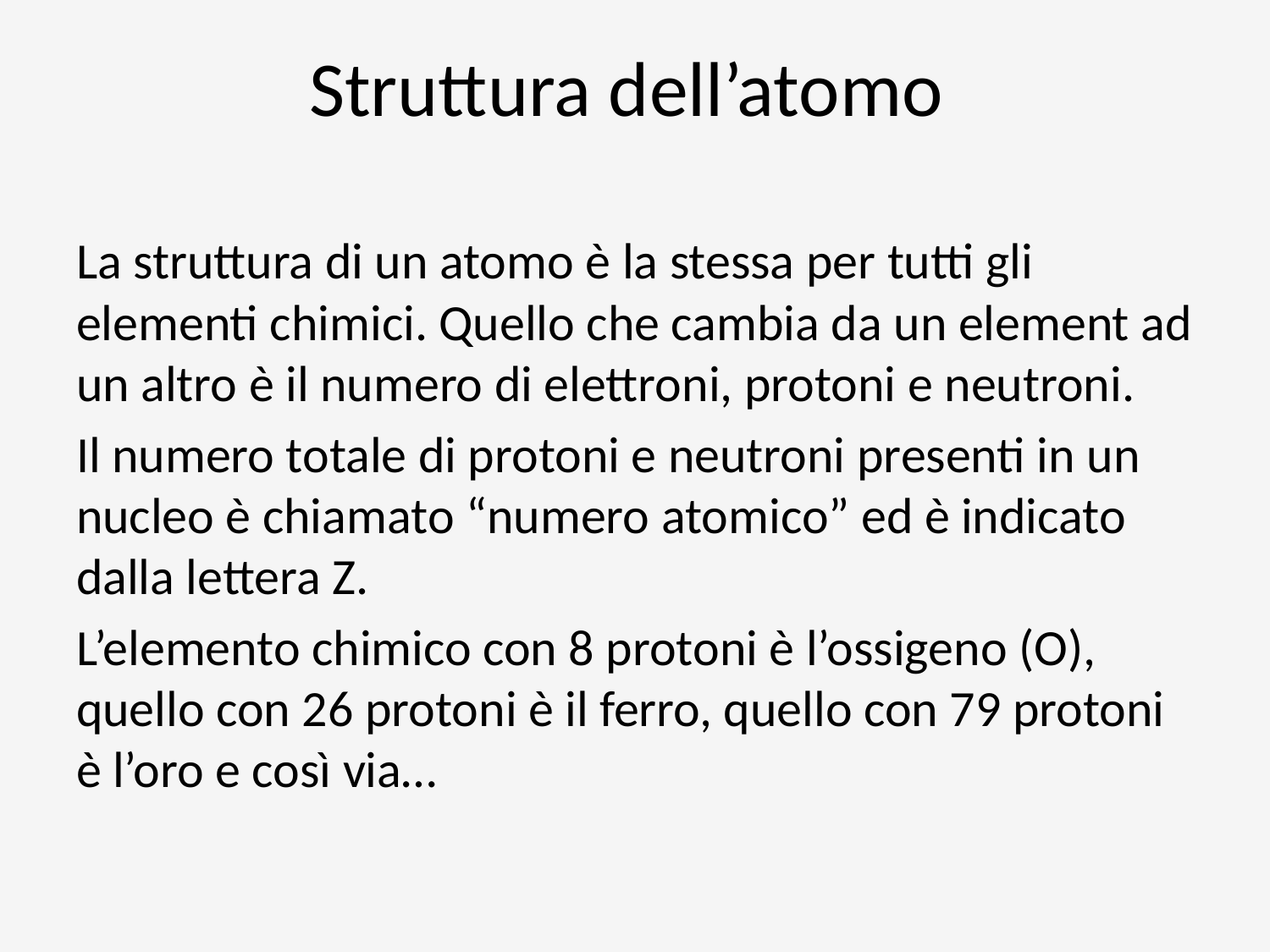

# Struttura dell’atomo
La struttura di un atomo è la stessa per tutti gli elementi chimici. Quello che cambia da un element ad un altro è il numero di elettroni, protoni e neutroni.
Il numero totale di protoni e neutroni presenti in un nucleo è chiamato “numero atomico” ed è indicato dalla lettera Z.
L’elemento chimico con 8 protoni è l’ossigeno (O), quello con 26 protoni è il ferro, quello con 79 protoni è l’oro e così via…